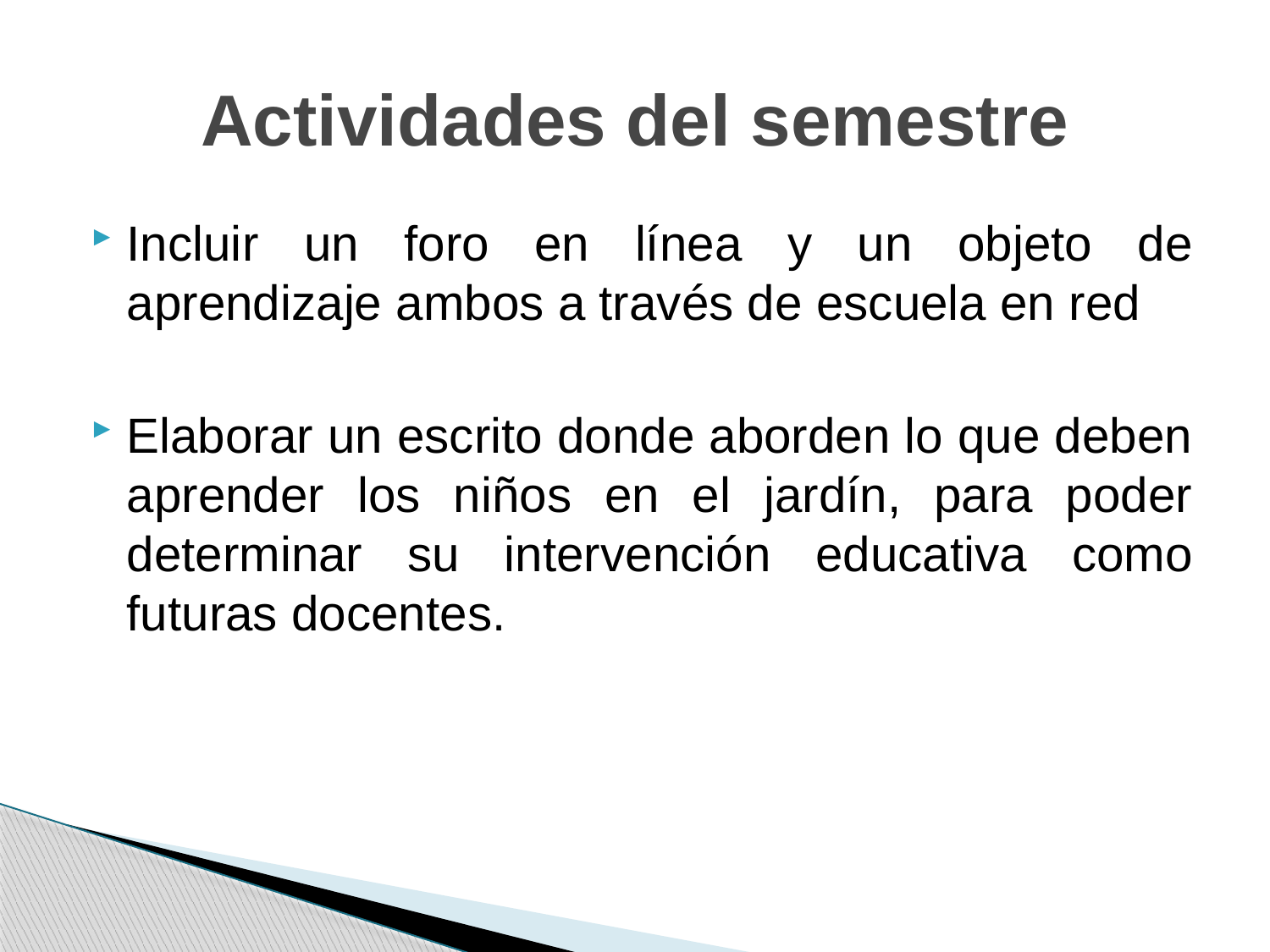

# Actividades del semestre
Incluir un foro en línea y un objeto de aprendizaje ambos a través de escuela en red

Elaborar un escrito donde aborden lo que deben aprender los niños en el jardín, para poder determinar su intervención educativa como futuras docentes.